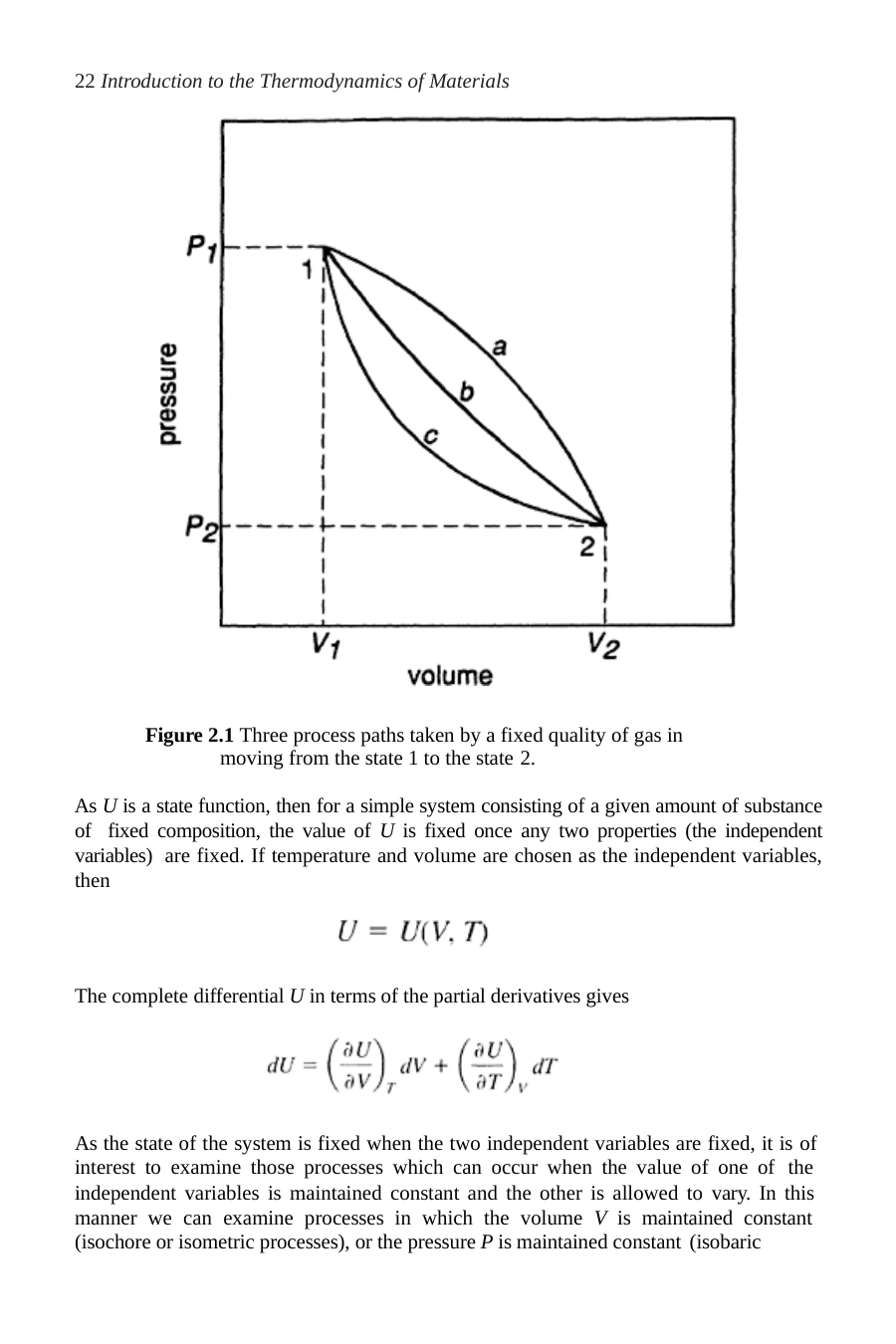

22 Introduction to the Thermodynamics of Materials

Figure 2.1 Three process paths taken by a fixed quality of gas in  moving from the state 1 to the state 2.

As U is a state function, then for a simple system consisting of a given amount of substance of  fixed composition, the value of U is fixed once any two properties (the independent variables)  are fixed. If temperature and volume are chosen as the independent variables, then

The complete differential U in terms of the partial derivatives gives

As the state of the system is fixed when the two independent variables are fixed, it is of  interest to examine those processes which can occur when the value of one of the  independent variables is maintained constant and the other is allowed to vary. In this  manner we can examine processes in which the volume V is maintained constant  (isochore or isometric processes), or the pressure P is maintained constant (isobaric